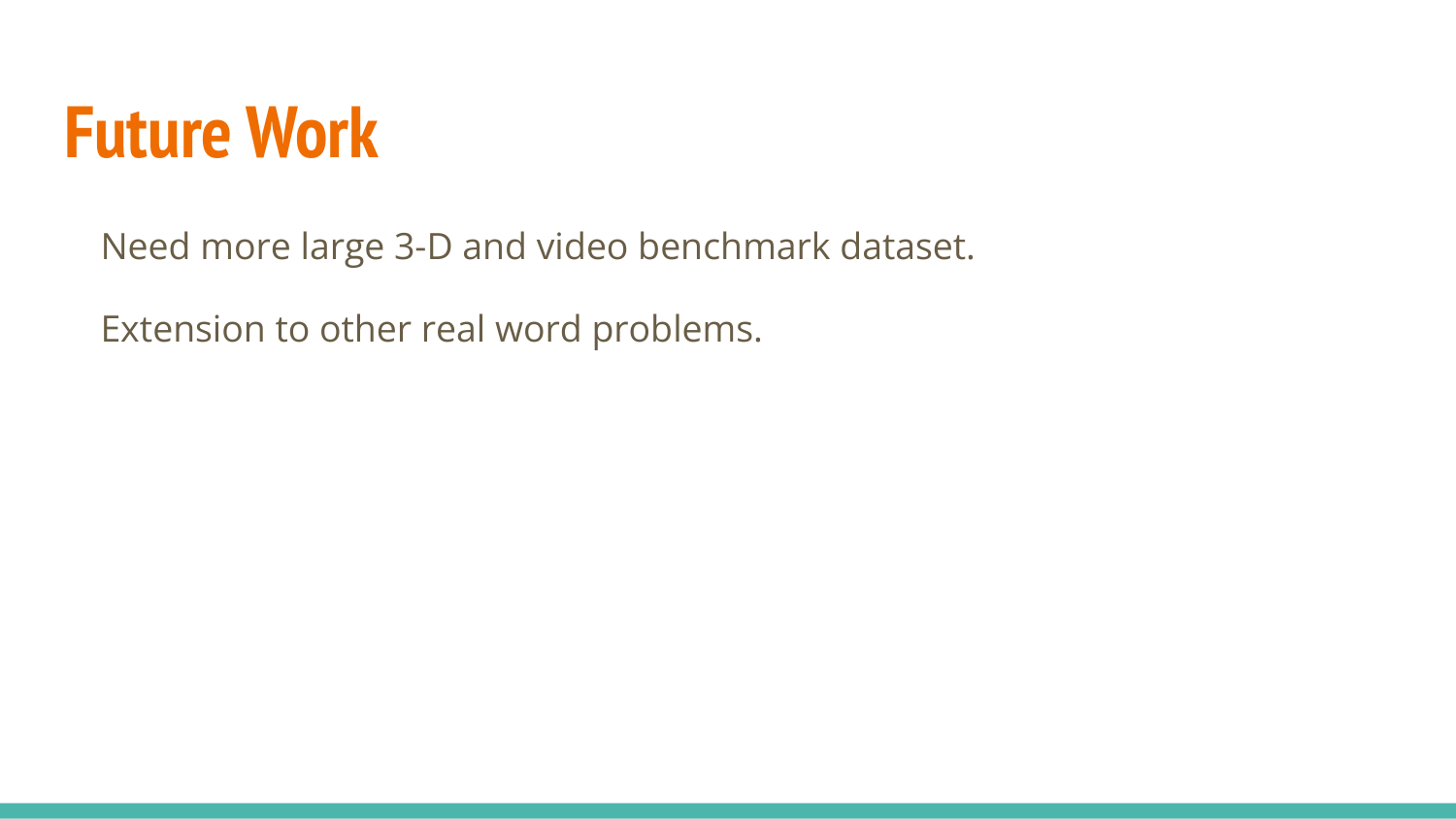

# Future Work
Need more large 3-D and video benchmark dataset.
Extension to other real word problems.